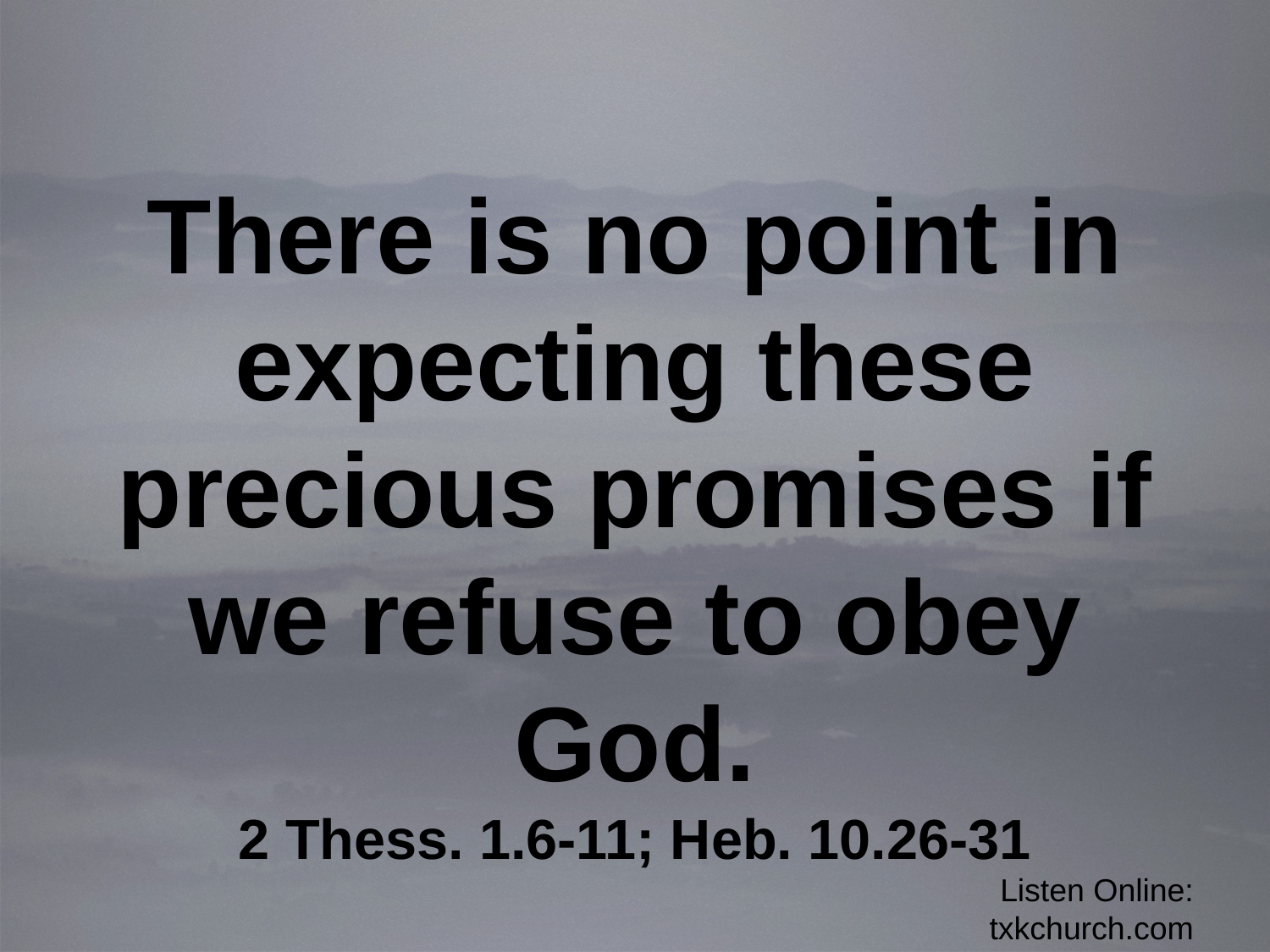

There is no point in expecting these precious promises if we refuse to obey God.
2 Thess. 1.6-11; Heb. 10.26-31
Listen Online: txkchurch.com